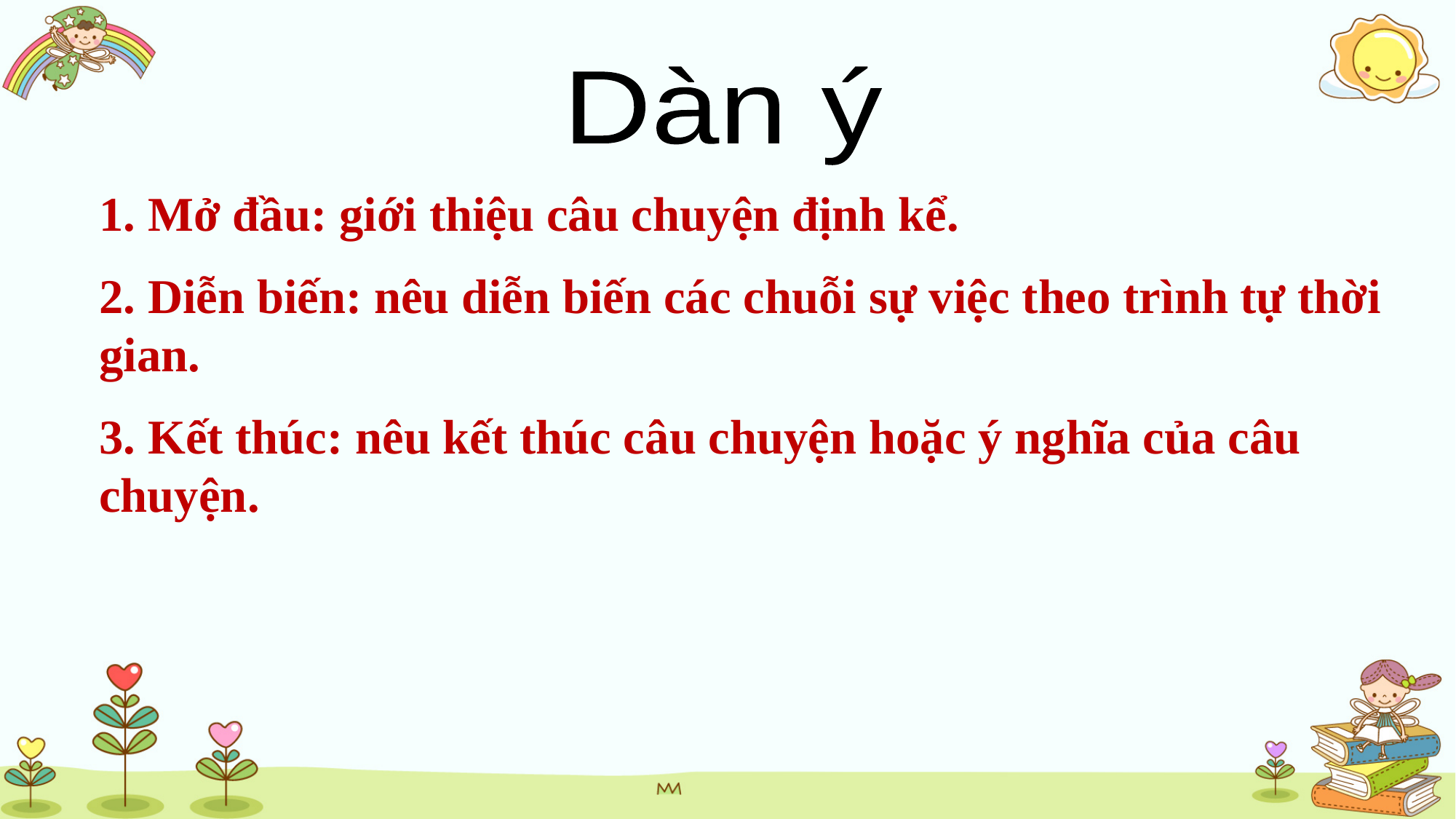

Dàn ý
1. Mở đầu: giới thiệu câu chuyện định kể.
2. Diễn biến: nêu diễn biến các chuỗi sự việc theo trình tự thời gian.
3. Kết thúc: nêu kết thúc câu chuyện hoặc ý nghĩa của câu chuyện.